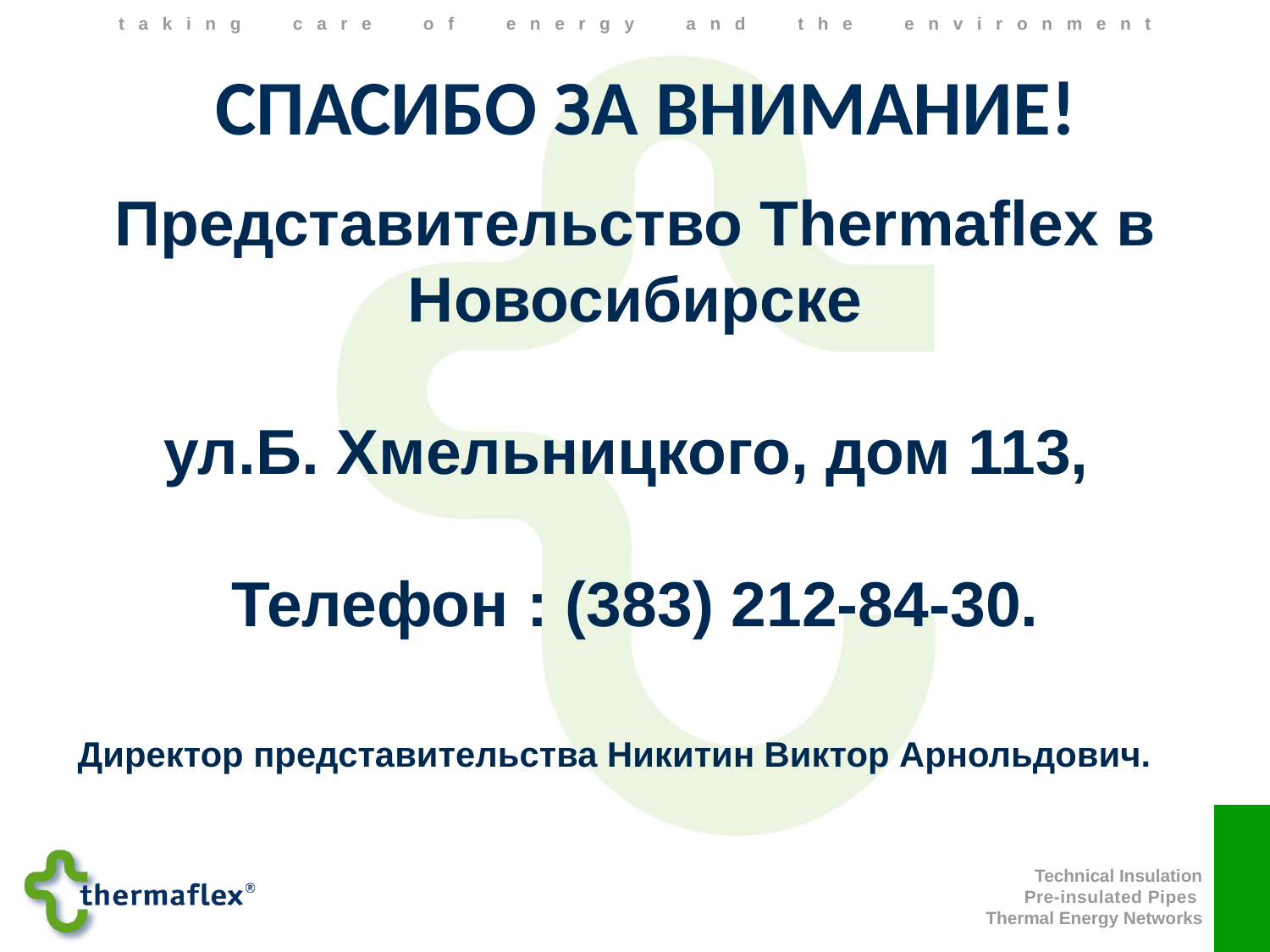

СПАСИБО ЗА ВНИМАНИЕ!
Представительство Thermaflex в Новосибирске
ул.Б. Хмельницкого, дом 113,
Телефон : (383) 212-84-30.
Директор представительства Никитин Виктор Арнольдович.